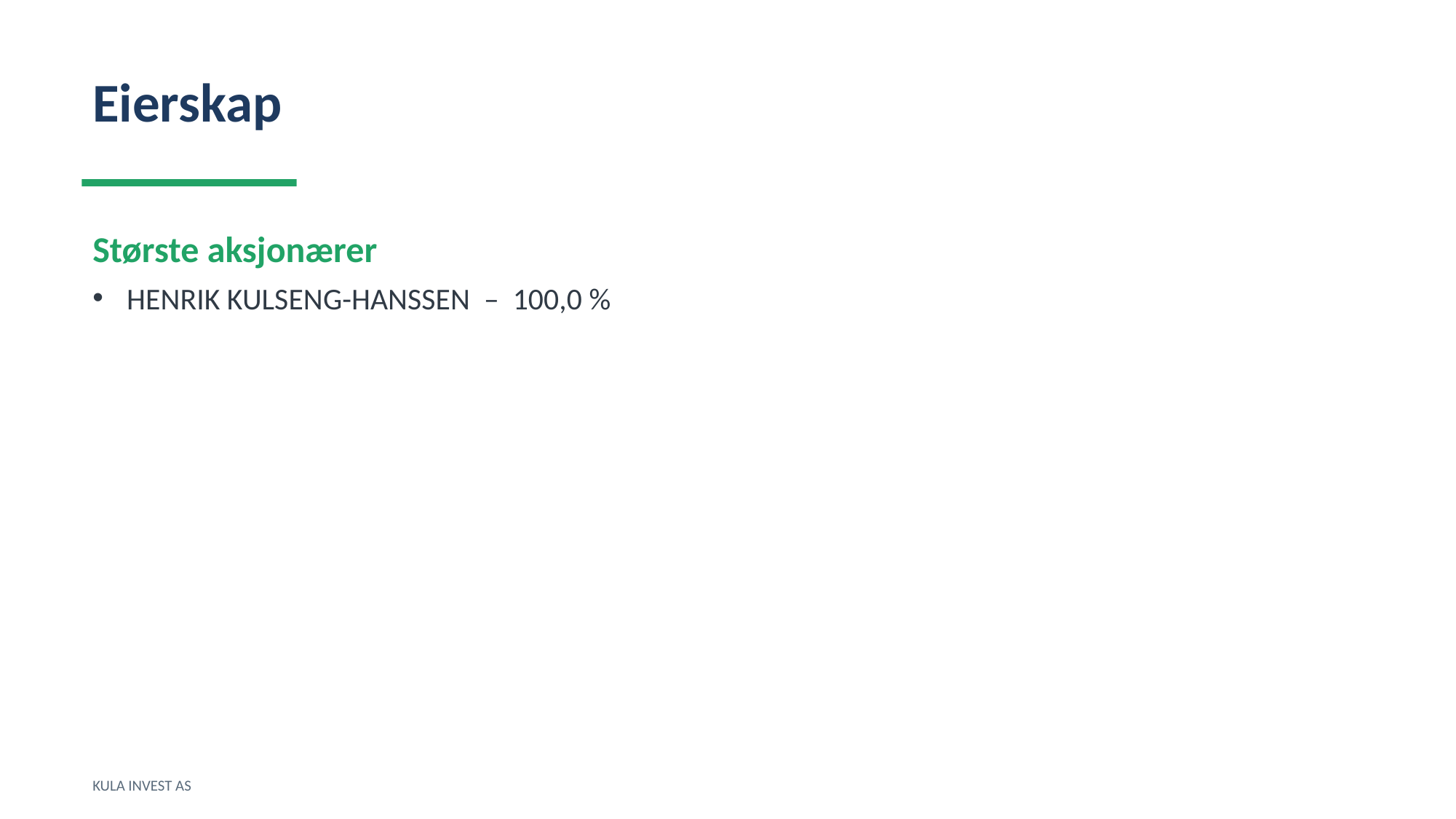

Eierskap

Største aksjonærer
HENRIK KULSENG-HANSSEN  –  100,0 %
KULA INVEST AS